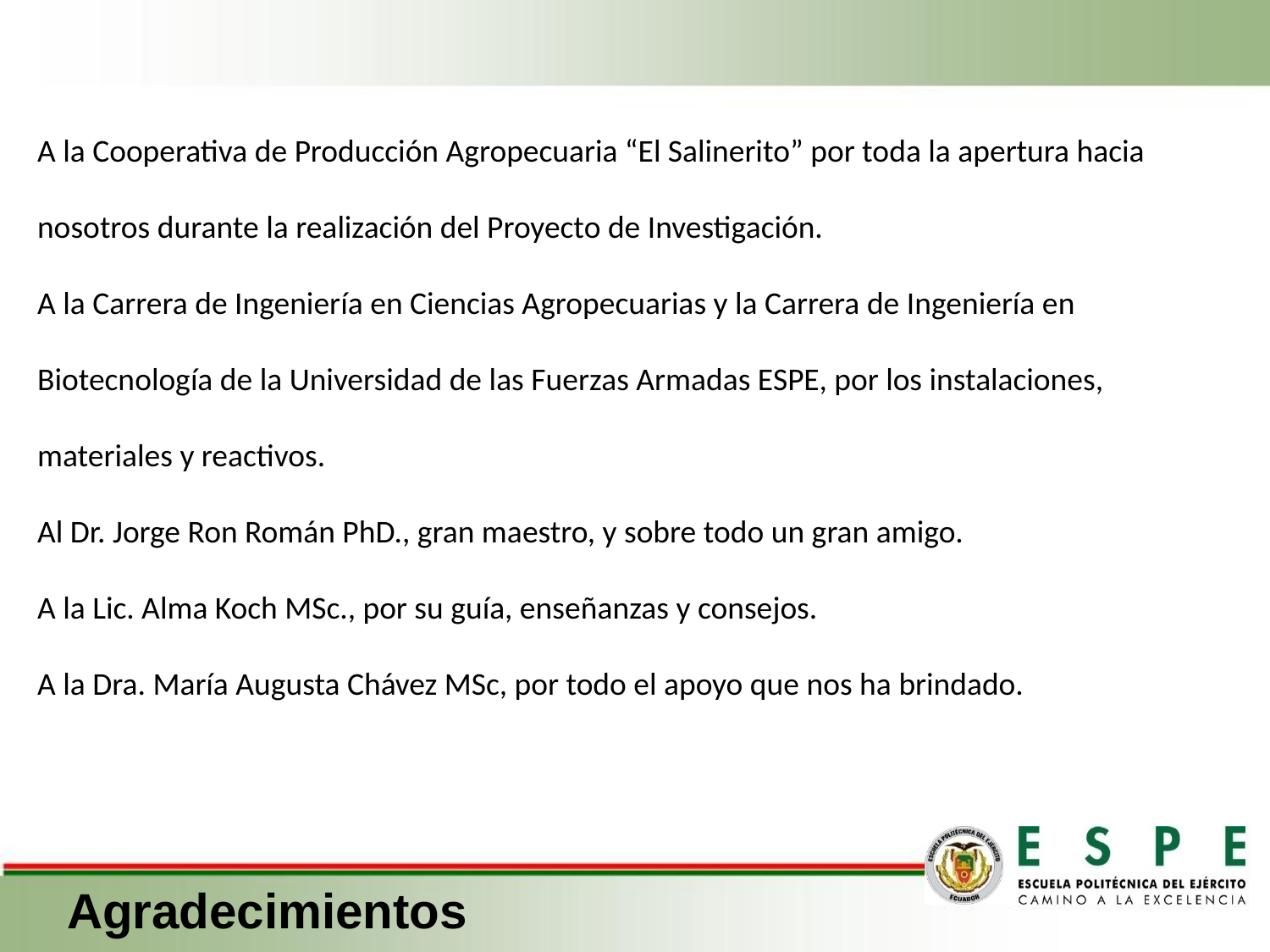

A la Cooperativa de Producción Agropecuaria “El Salinerito” por toda la apertura hacia nosotros durante la realización del Proyecto de Investigación.
A la Carrera de Ingeniería en Ciencias Agropecuarias y la Carrera de Ingeniería en Biotecnología de la Universidad de las Fuerzas Armadas ESPE, por los instalaciones, materiales y reactivos.
Al Dr. Jorge Ron Román PhD., gran maestro, y sobre todo un gran amigo.
A la Lic. Alma Koch MSc., por su guía, enseñanzas y consejos.
A la Dra. María Augusta Chávez MSc, por todo el apoyo que nos ha brindado.

Agradecimientos